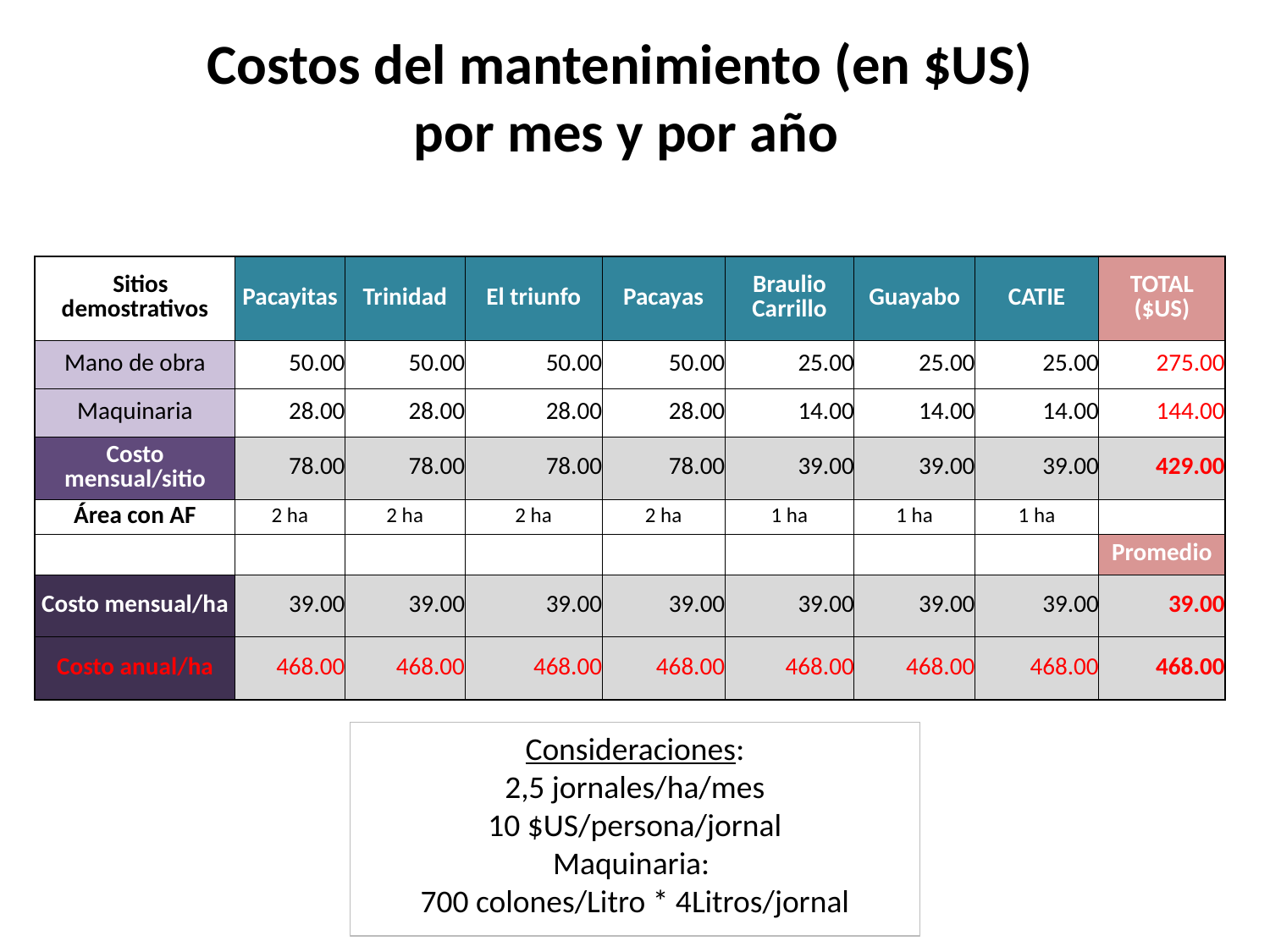

# Costos del mantenimiento (en $US) por mes y por año
| Sitios demostrativos | Pacayitas | Trinidad | El triunfo | Pacayas | Braulio Carrillo | Guayabo | CATIE | TOTAL ($US) |
| --- | --- | --- | --- | --- | --- | --- | --- | --- |
| Mano de obra | 50.00 | 50.00 | 50.00 | 50.00 | 25.00 | 25.00 | 25.00 | 275.00 |
| Maquinaria | 28.00 | 28.00 | 28.00 | 28.00 | 14.00 | 14.00 | 14.00 | 144.00 |
| Costo mensual/sitio | 78.00 | 78.00 | 78.00 | 78.00 | 39.00 | 39.00 | 39.00 | 429.00 |
| Área con AF | 2 ha | 2 ha | 2 ha | 2 ha | 1 ha | 1 ha | 1 ha |  |
|  |  |  |  |  |  |  |  | Promedio |
| Costo mensual/ha | 39.00 | 39.00 | 39.00 | 39.00 | 39.00 | 39.00 | 39.00 | 39.00 |
| Costo anual/ha | 468.00 | 468.00 | 468.00 | 468.00 | 468.00 | 468.00 | 468.00 | 468.00 |
Consideraciones:
2,5 jornales/ha/mes
10 $US/persona/jornal
Maquinaria:
700 colones/Litro * 4Litros/jornal